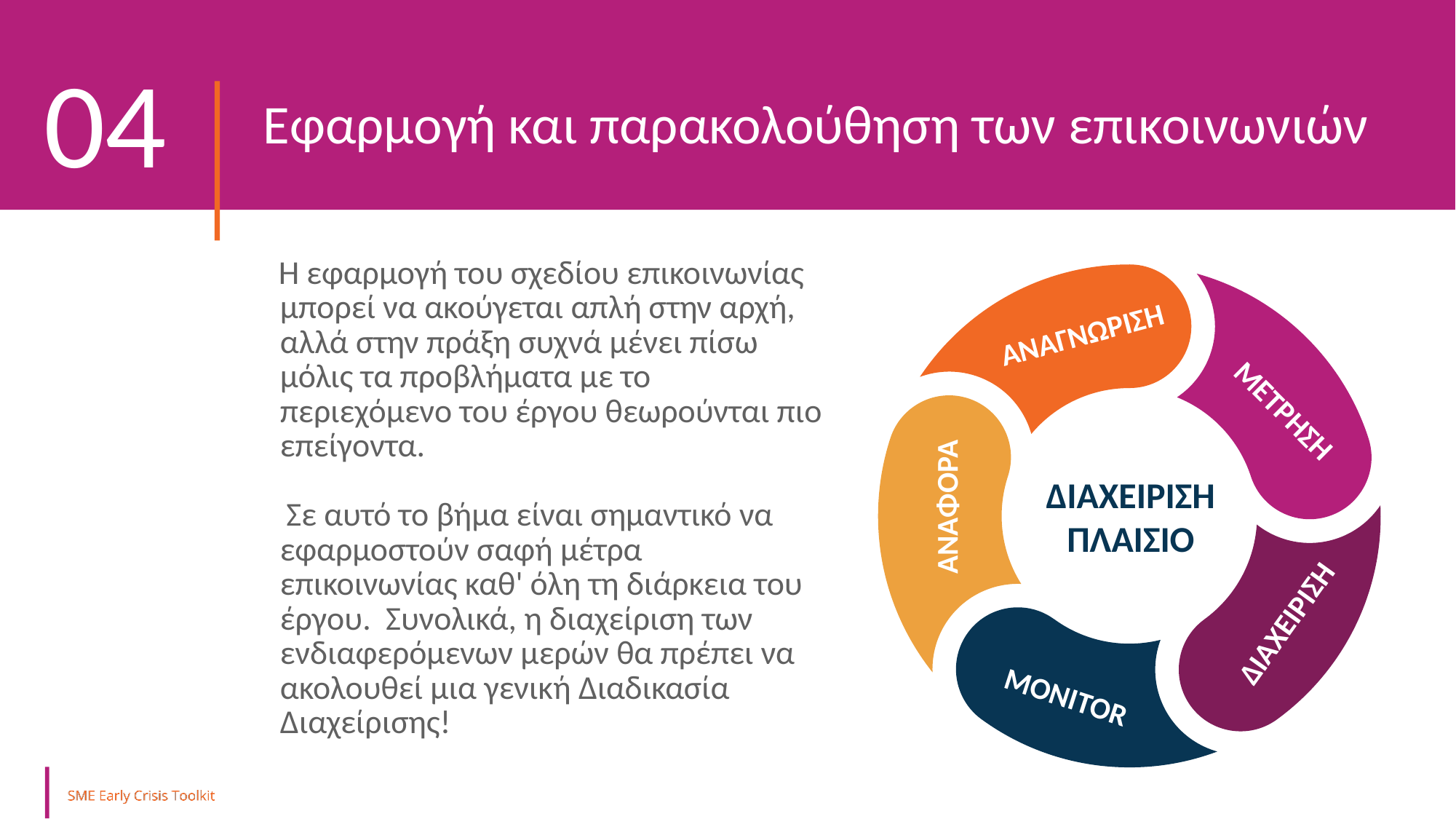

04
Εφαρμογή και παρακολούθηση των επικοινωνιών

Η εφαρμογή του σχεδίου επικοινωνίας μπορεί να ακούγεται απλή στην αρχή, αλλά στην πράξη συχνά μένει πίσω μόλις τα προβλήματα με το περιεχόμενο του έργου θεωρούνται πιο επείγοντα.

 Σε αυτό το βήμα είναι σημαντικό να εφαρμοστούν σαφή μέτρα επικοινωνίας καθ' όλη τη διάρκεια του έργου.  Συνολικά, η διαχείριση των ενδιαφερόμενων μερών θα πρέπει να ακολουθεί μια γενική Διαδικασία Διαχείρισης!

ΑΝΑΓΝΩΡΙΣΗ
ΜΕΤΡΗΣΗ

ΔΙΑΧΕΙΡΙΣΗ
ΠΛΑΙΣΙΟ
ΑΝΑΦΟΡΑ

ΔΙΑΧΕΙΡΙΣΗ

MONITOR